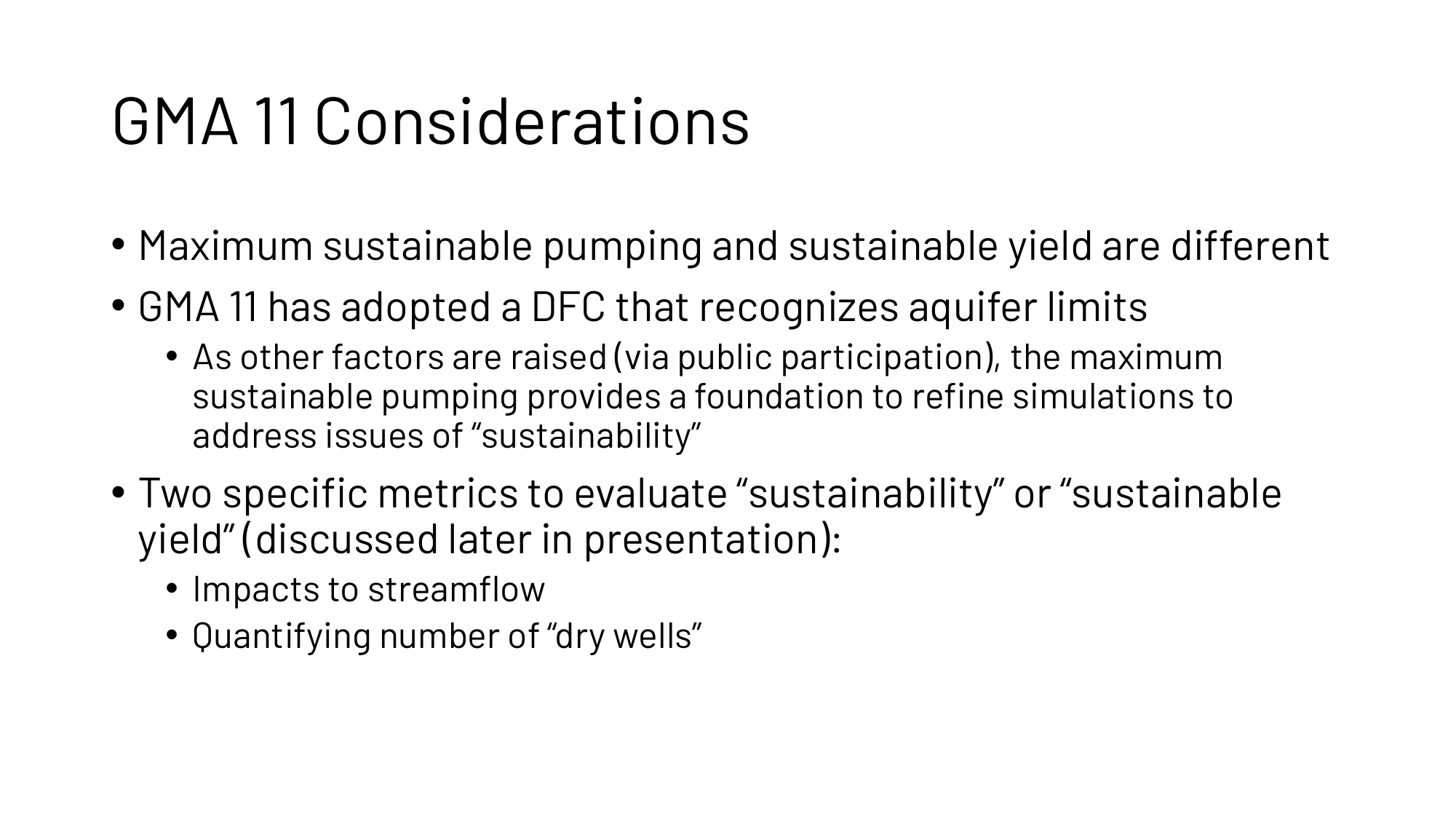

# GMA 11 Considerations
Maximum sustainable pumping and sustainable yield are different
GMA 11 has adopted a DFC that recognizes aquifer limits
As other factors are raised (via public participation), the maximum sustainable pumping provides a foundation to refine simulations to address issues of “sustainability”
Two specific metrics to evaluate “sustainability” or “sustainable yield” (discussed later in presentation):
Impacts to streamflow
Quantifying number of “dry wells”